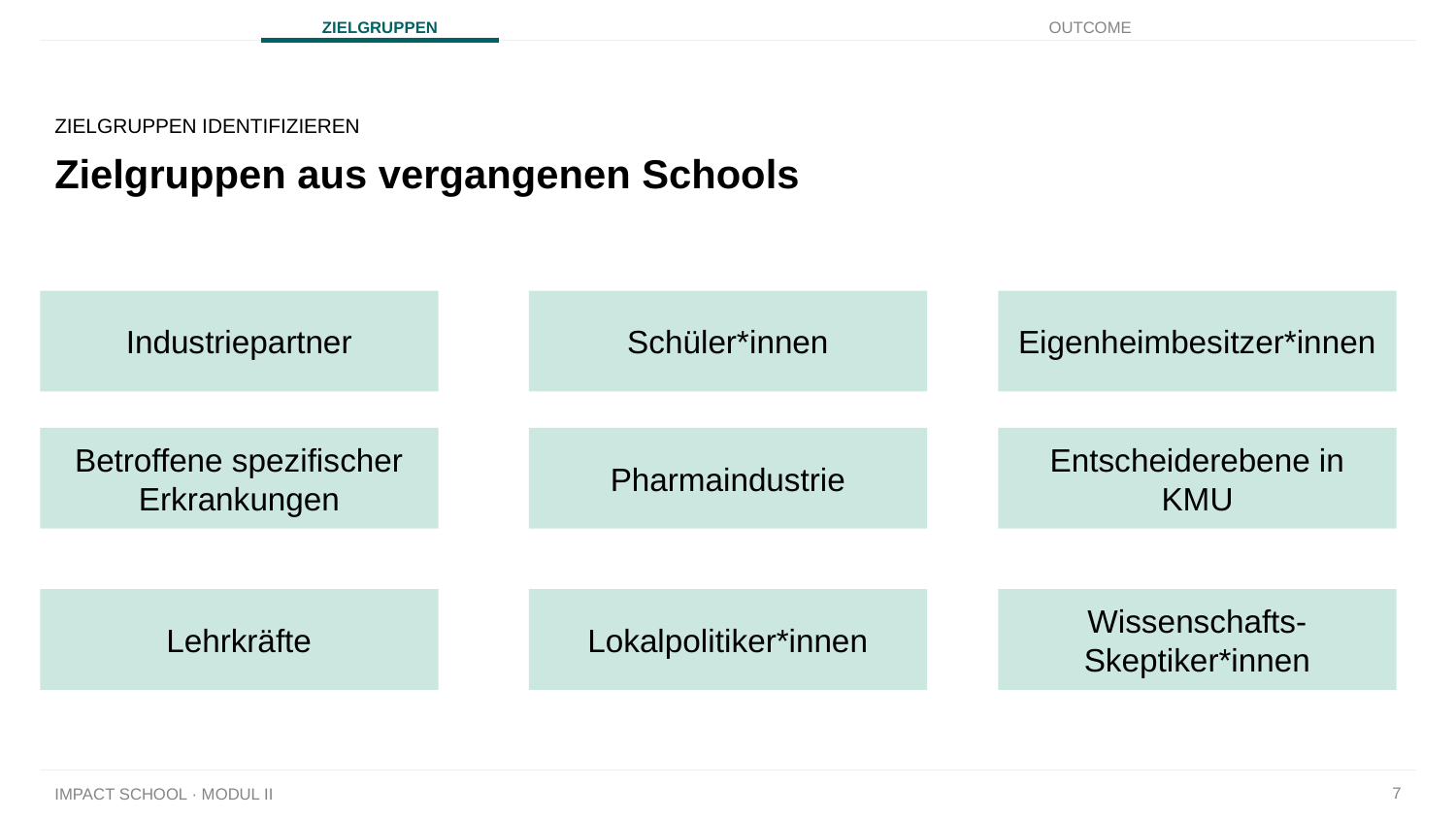

ZIELGRUPPEN IDENTIFIZIEREN
# Zielgruppen aus vergangenen Schools
Industriepartner
Schüler*innen
Eigenheimbesitzer*innen
Betroffene spezifischer Erkrankungen
Pharmaindustrie
Entscheiderebene in KMU
Lehrkräfte
Lokalpolitiker*innen
Wissenschafts-
Skeptiker*innen